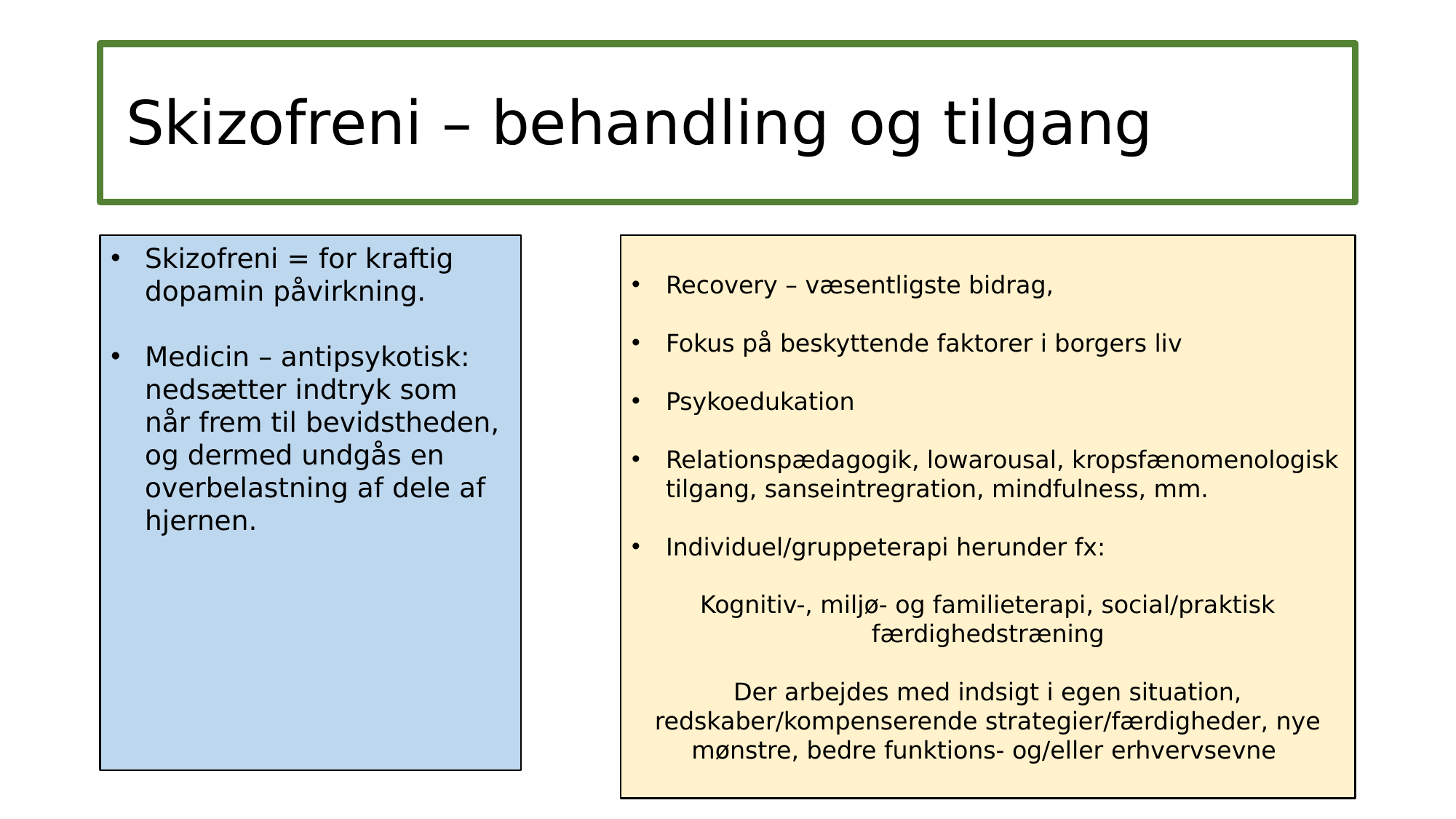

# Skizofreni – behandling og tilgang
Skizofreni = for kraftig dopamin påvirkning.

Medicin – antipsykotisk: nedsætter indtryk som når frem til bevidstheden, og dermed undgås en overbelastning af dele af hjernen.

Recovery – væsentligste bidrag,

Fokus på beskyttende faktorer i borgers liv

Psykoedukation

Relationspædagogik, lowarousal, kropsfænomenologisk tilgang, sanseintregration, mindfulness, mm.

Individuel/gruppeterapi herunder fx:

Kognitiv-, miljø- og familieterapi, social/praktisk færdighedstræning

Der arbejdes med indsigt i egen situation, redskaber/kompenserende strategier/færdigheder, nye mønstre, bedre funktions- og/eller erhvervsevne